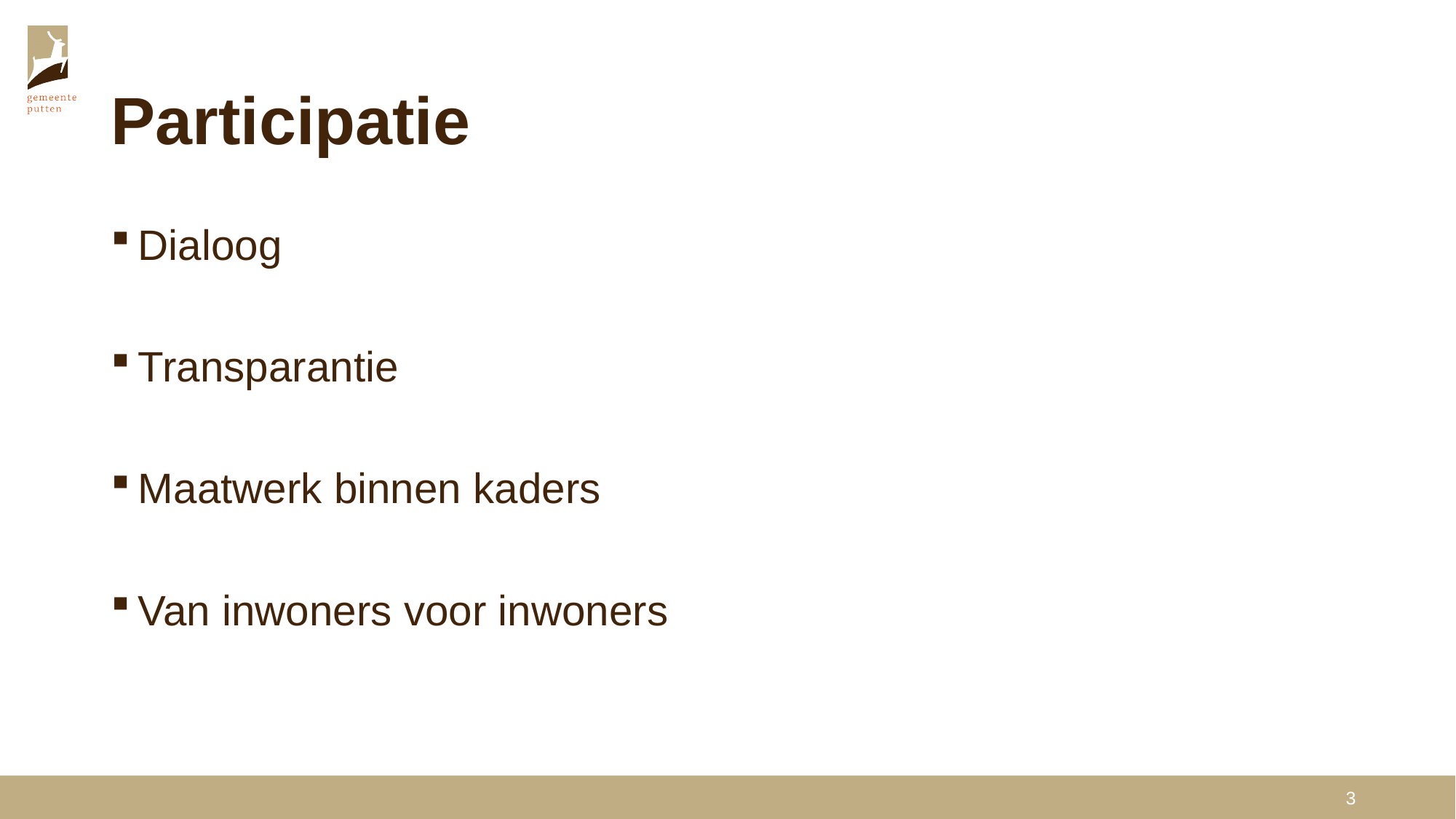

# Participatie
Dialoog

Transparantie

Maatwerk binnen kaders

Van inwoners voor inwoners